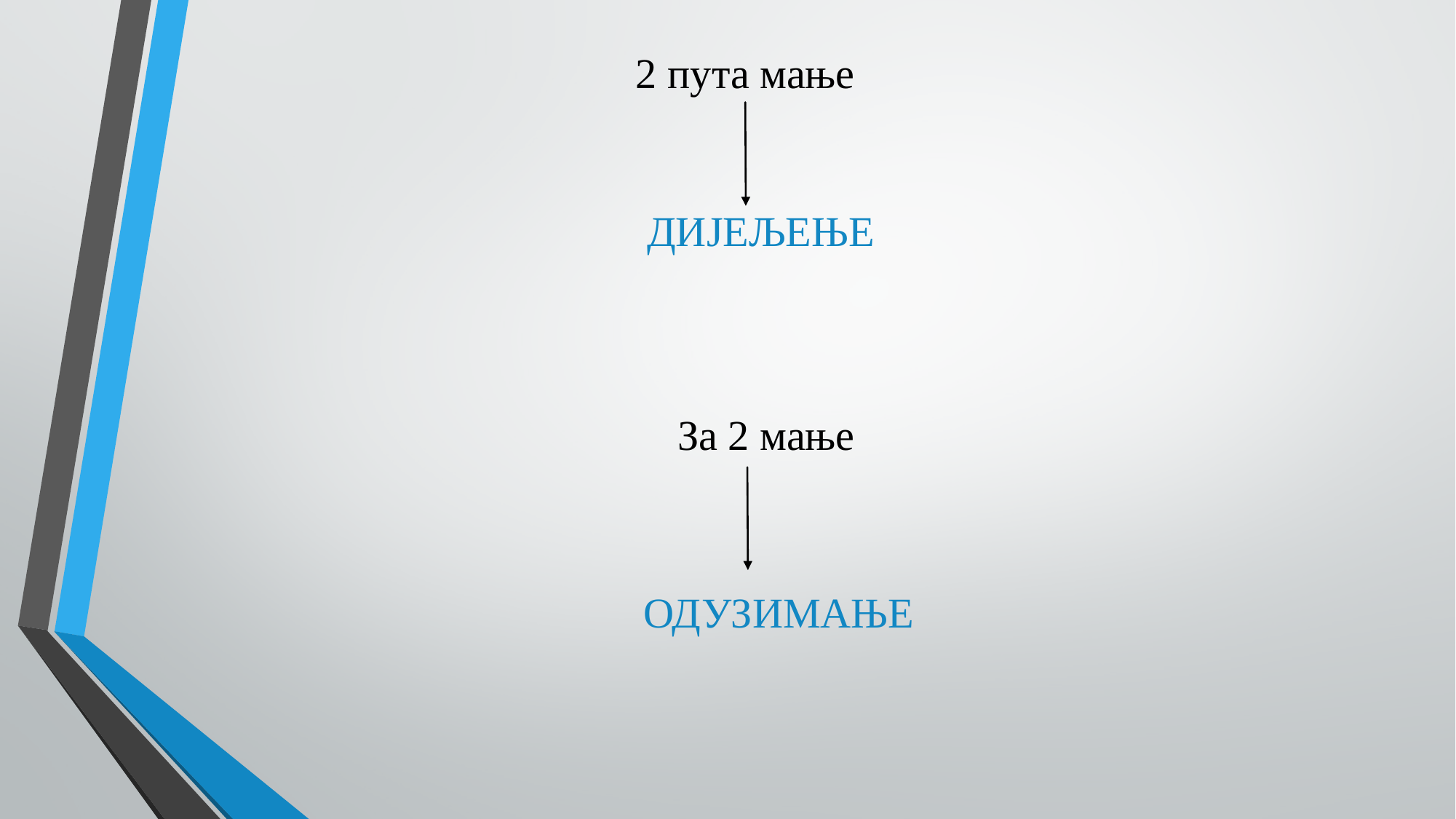

2 пута мање
ДИЈЕЉЕЊЕ

За 2 мање

ОДУЗИМАЊЕ